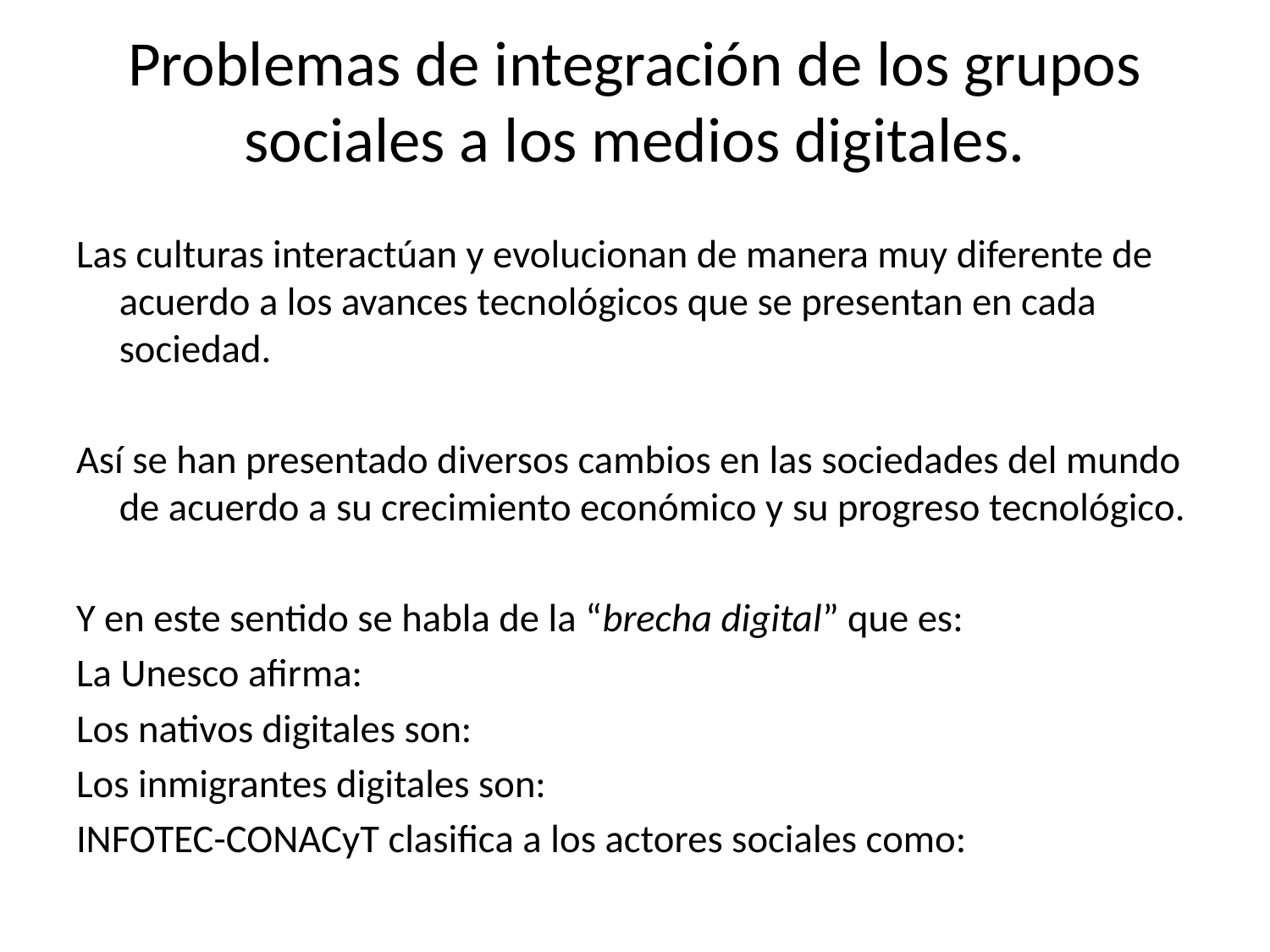

# Problemas de integración de los grupos sociales a los medios digitales.
Las culturas interactúan y evolucionan de manera muy diferente de acuerdo a los avances tecnológicos que se presentan en cada sociedad.

Así se han presentado diversos cambios en las sociedades del mundo de acuerdo a su crecimiento económico y su progreso tecnológico.

Y en este sentido se habla de la “brecha digital” que es:
La Unesco afirma:
Los nativos digitales son:
Los inmigrantes digitales son:
INFOTEC-CONACyT clasifica a los actores sociales como: